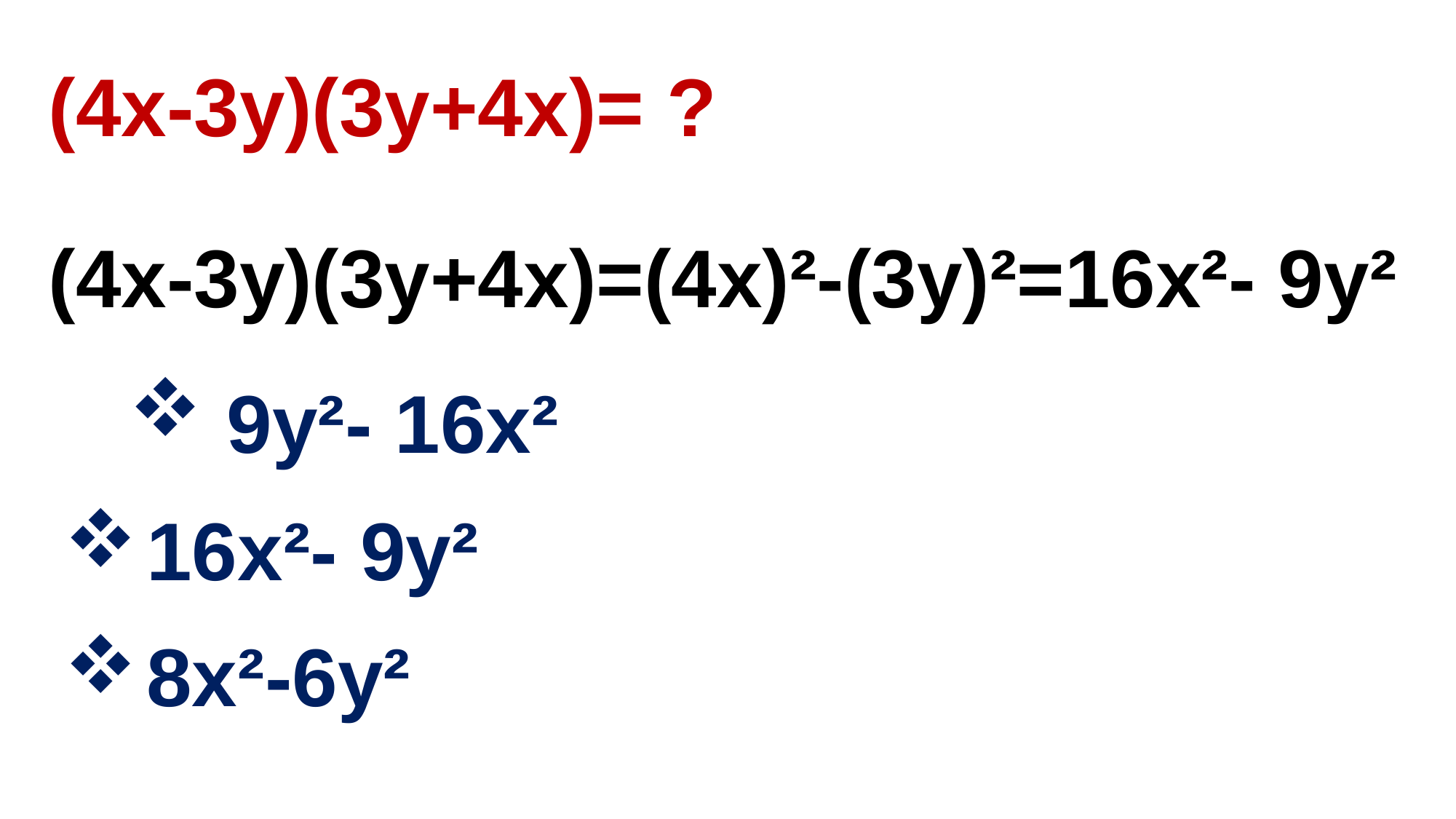

(4x-3y)(3y+4x)= ?

(4x-3y)(3y+4x)=(4x)²-(3y)²=16x²- 9y²
 9y²- 16x²
16x²- 9y²
8x²-6y²